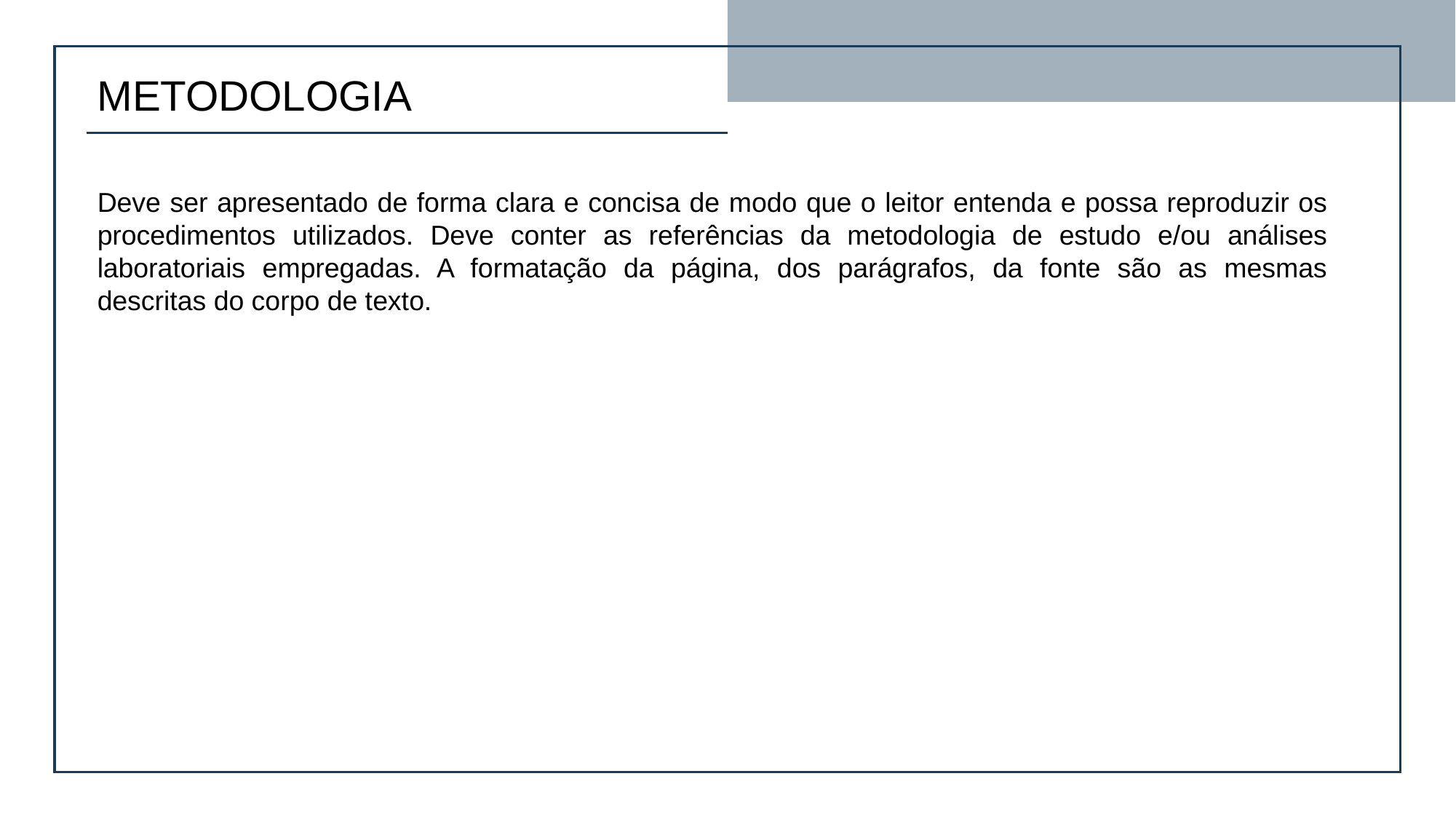

METODOLOGIA
Deve ser apresentado de forma clara e concisa de modo que o leitor entenda e possa reproduzir os procedimentos utilizados. Deve conter as referências da metodologia de estudo e/ou análises laboratoriais empregadas. A formatação da página, dos parágrafos, da fonte são as mesmas descritas do corpo de texto.